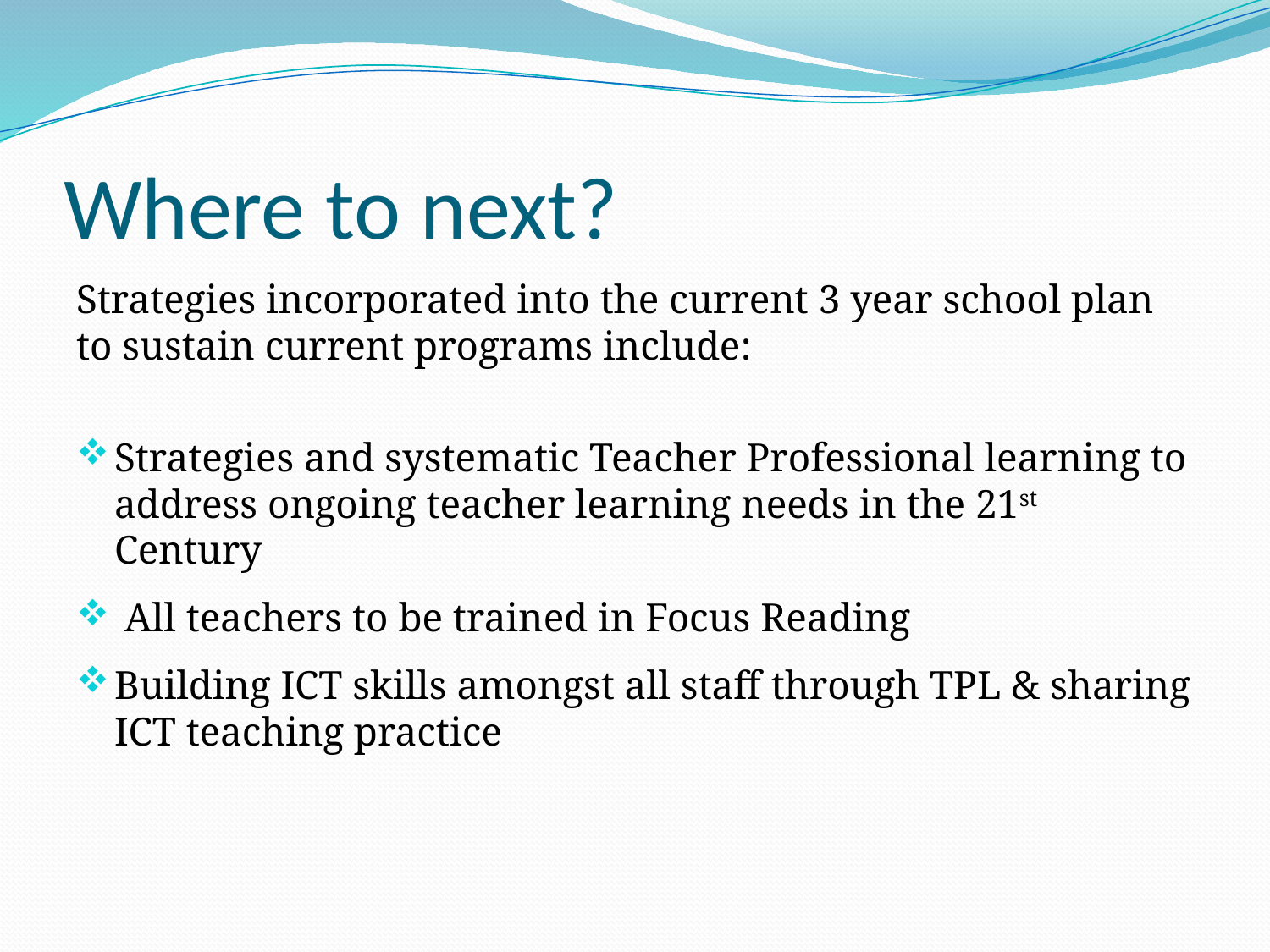

Where to next?
Strategies incorporated into the current 3 year school plan to sustain current programs include:

Strategies and systematic Teacher Professional learning to address ongoing teacher learning needs in the 21st Century
 All teachers to be trained in Focus Reading
Building ICT skills amongst all staff through TPL & sharing ICT teaching practice